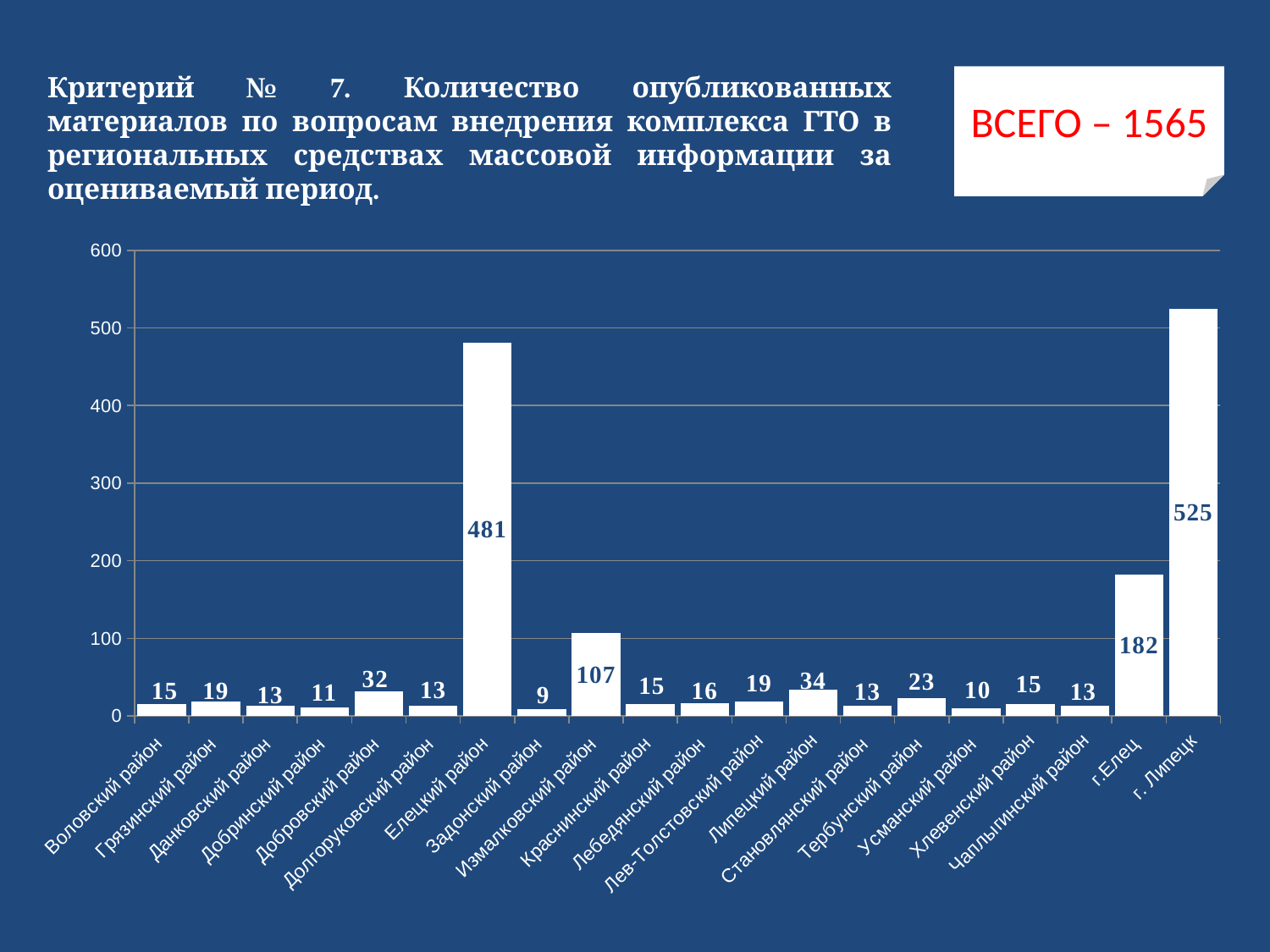

Критерий № 7. Количество опубликованных материалов по вопросам внедрения комплекса ГТО в региональных средствах массовой информации за оцениваемый период.
ВСЕГО – 1565

### Chart

| Category |  |
|---|---|
| Воловский район  | 15.0 |
| Грязинский район  | 19.0 |
| Данковский район  | 13.0 |
| Добринский район  | 11.0 |
| Добровский район  | 32.0 |
| Долгоруковский район  | 13.0 |
| Елецкий район  | 481.0 |
| Задонский район  | 9.0 |
| Измалковский район  | 107.0 |
| Краснинский район  | 15.0 |
| Лебедянский район  | 16.0 |
| Лев-Толстовский район | 19.0 |
| Липецкий район | 34.0 |
| Становлянский район  | 13.0 |
| Тербунский район  | 23.0 |
| Усманский район  | 10.0 |
| Хлевенский район | 15.0 |
| Чаплыгинский район | 13.0 |
| г.Елец  | 182.0 |
| г. Липецк | 525.0 |